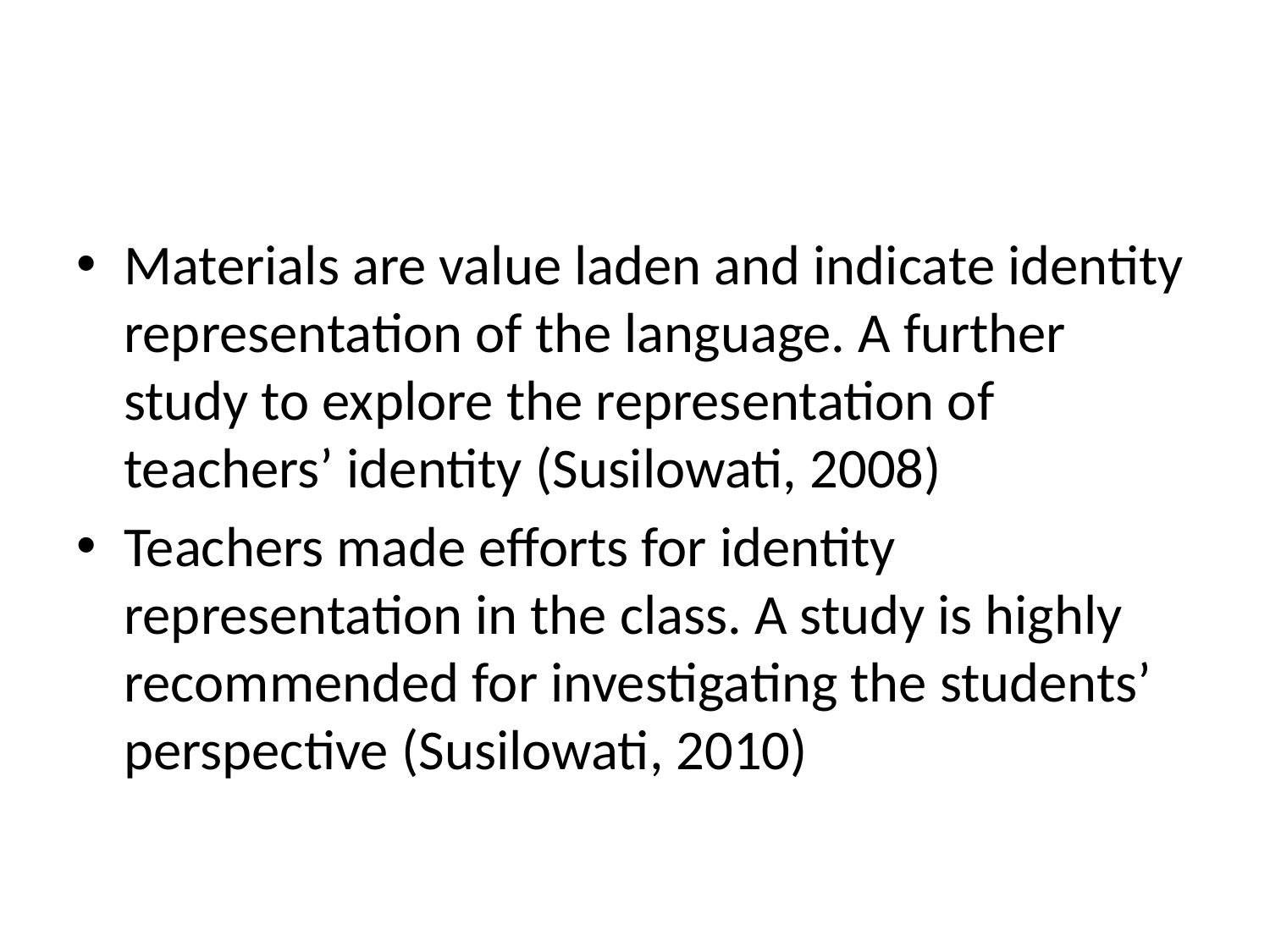

#
Materials are value laden and indicate identity representation of the language. A further study to explore the representation of teachers’ identity (Susilowati, 2008)
Teachers made efforts for identity representation in the class. A study is highly recommended for investigating the students’ perspective (Susilowati, 2010)